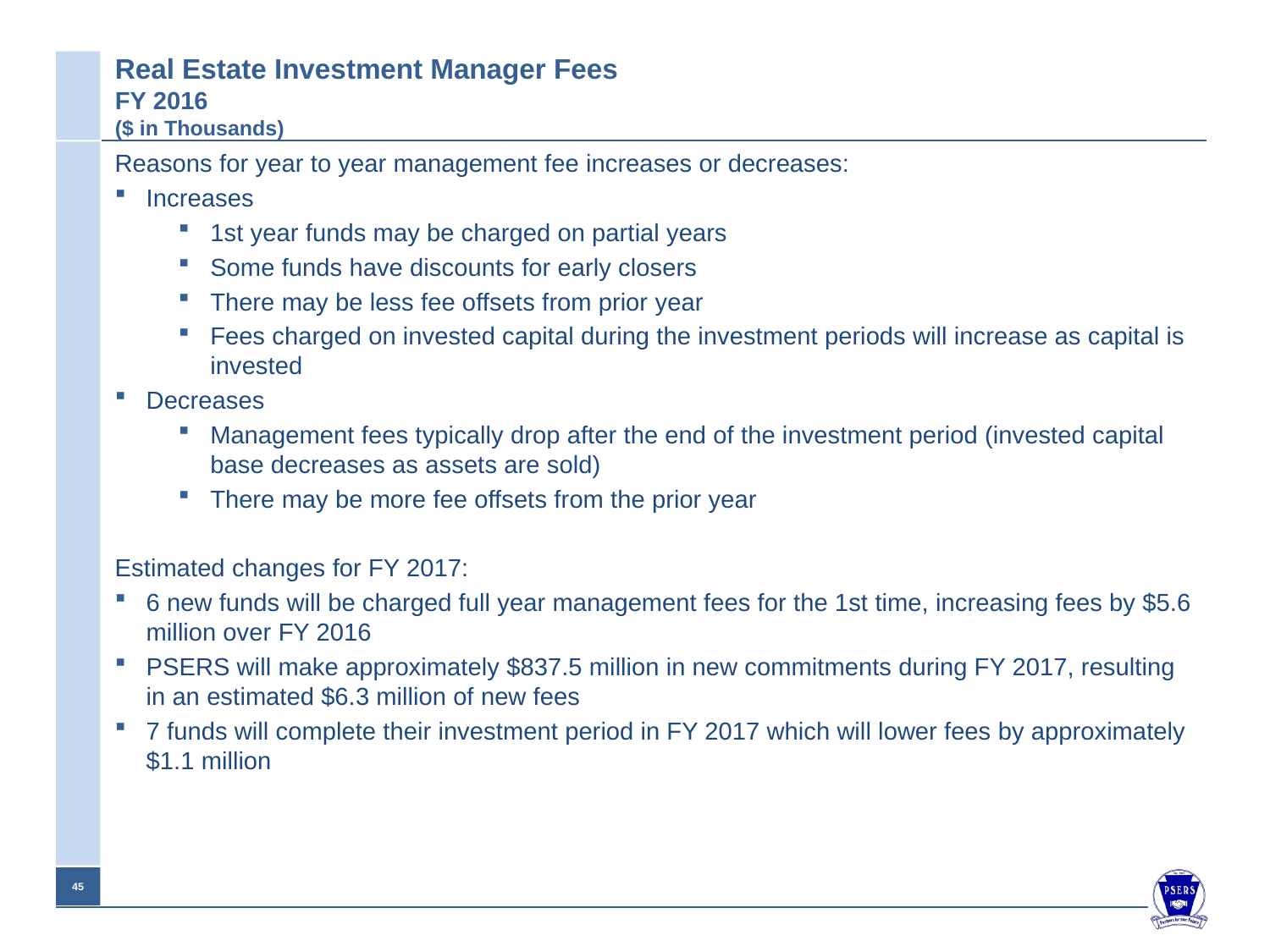

# Real Estate Investment Manager Fees FY 2016 ($ in Thousands)
Reasons for year to year management fee increases or decreases:
Increases
1st year funds may be charged on partial years
Some funds have discounts for early closers
There may be less fee offsets from prior year
Fees charged on invested capital during the investment periods will increase as capital is invested
Decreases
Management fees typically drop after the end of the investment period (invested capital base decreases as assets are sold)
There may be more fee offsets from the prior year

Estimated changes for FY 2017:
6 new funds will be charged full year management fees for the 1st time, increasing fees by $5.6 million over FY 2016
PSERS will make approximately $837.5 million in new commitments during FY 2017, resulting in an estimated $6.3 million of new fees
7 funds will complete their investment period in FY 2017 which will lower fees by approximately $1.1 million

45